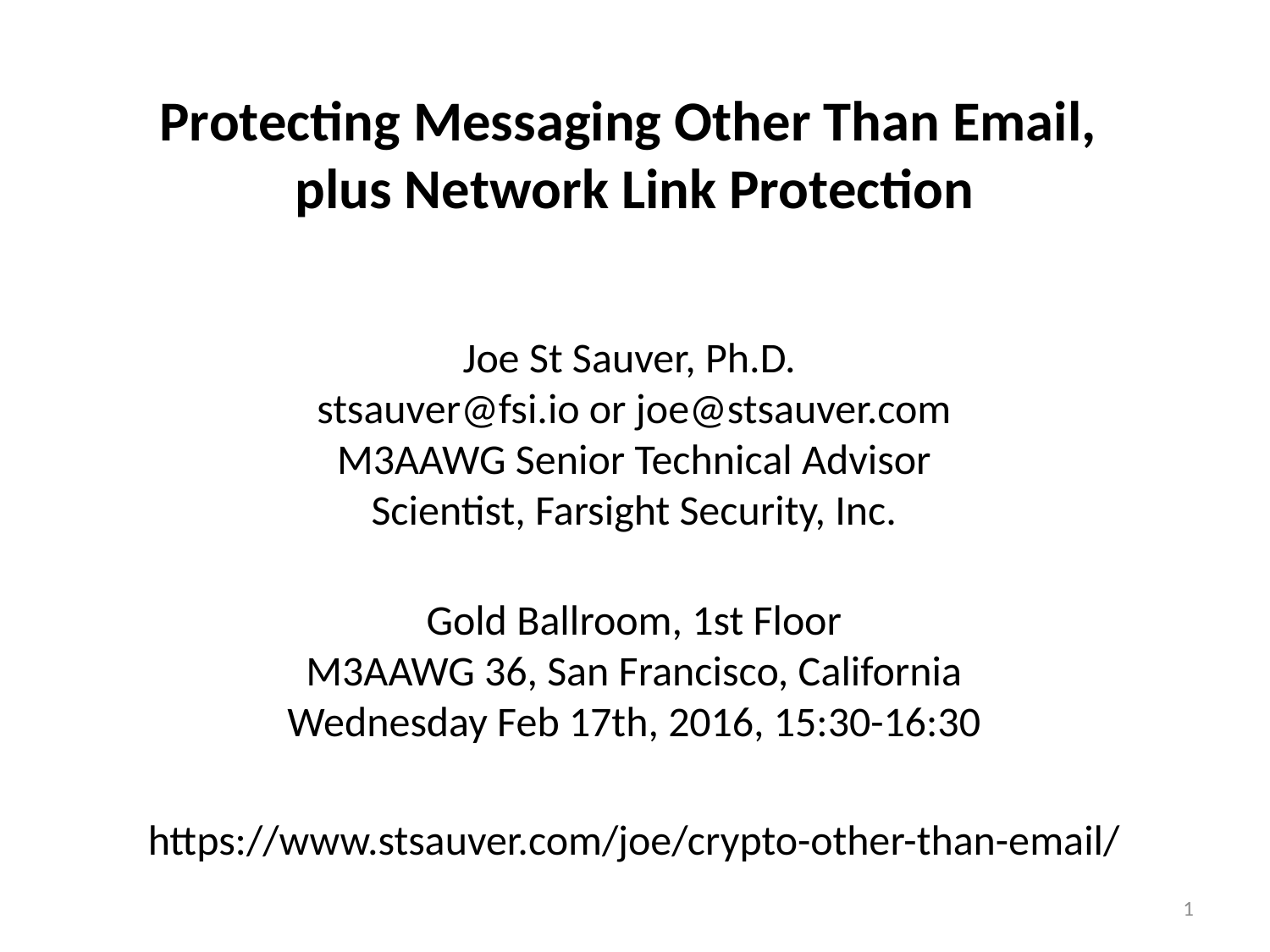

# Protecting Messaging Other Than Email, plus Network Link Protection
Joe St Sauver, Ph.D.
stsauver@fsi.io or joe@stsauver.com
M3AAWG Senior Technical Advisor
Scientist, Farsight Security, Inc.
Gold Ballroom, 1st Floor
M3AAWG 36, San Francisco, California
Wednesday Feb 17th, 2016, 15:30-16:30

https://www.stsauver.com/joe/crypto-other-than-email/

1